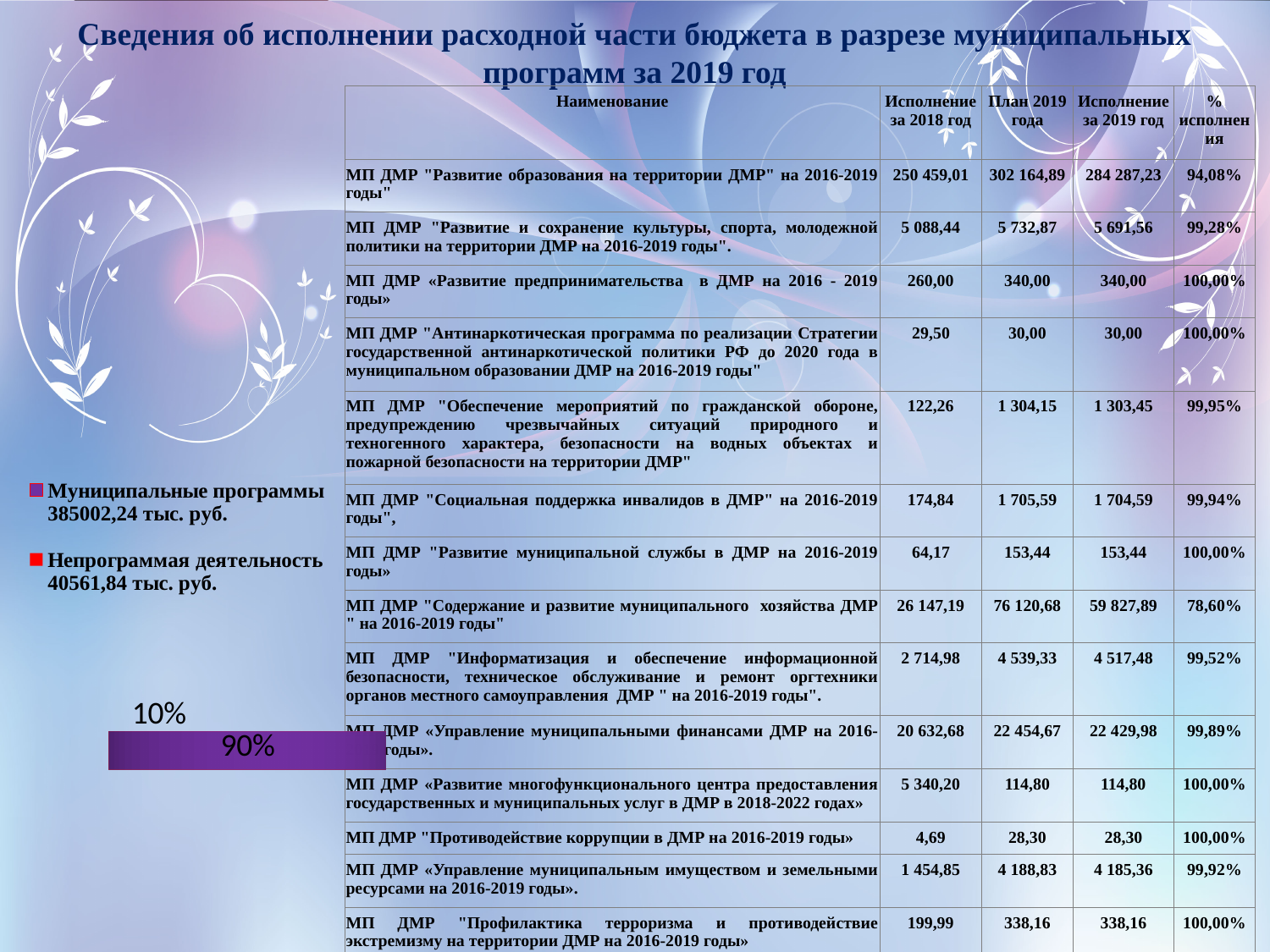

Сведения об исполнении расходной части бюджета в разрезе муниципальных программ за 2019 год
| Наименование | Исполнение за 2018 год | План 2019 года | Исполнение за 2019 год | % исполнения |
| --- | --- | --- | --- | --- |
| МП ДМР "Развитие образования на территории ДМР" на 2016-2019 годы" | 250 459,01 | 302 164,89 | 284 287,23 | 94,08% |
| МП ДМР "Развитие и сохранение культуры, спорта, молодежной политики на территории ДМР на 2016-2019 годы". | 5 088,44 | 5 732,87 | 5 691,56 | 99,28% |
| МП ДМР «Развитие предпринимательства в ДМР на 2016 - 2019 годы» | 260,00 | 340,00 | 340,00 | 100,00% |
| МП ДМР "Антинаркотическая программа по реализации Стратегии государственной антинаркотической политики РФ до 2020 года в муниципальном образовании ДМР на 2016-2019 годы" | 29,50 | 30,00 | 30,00 | 100,00% |
| МП ДМР "Обеспечение мероприятий по гражданской обороне, предупреждению чрезвычайных ситуаций природного и техногенного характера, безопасности на водных объектах и пожарной безопасности на территории ДМР" | 122,26 | 1 304,15 | 1 303,45 | 99,95% |
| МП ДМР "Социальная поддержка инвалидов в ДМР" на 2016-2019 годы", | 174,84 | 1 705,59 | 1 704,59 | 99,94% |
| МП ДМР "Развитие муниципальной службы в ДМР на 2016-2019 годы» | 64,17 | 153,44 | 153,44 | 100,00% |
| МП ДМР "Содержание и развитие муниципального хозяйства ДМР " на 2016-2019 годы" | 26 147,19 | 76 120,68 | 59 827,89 | 78,60% |
| МП ДМР "Информатизация и обеспечение информационной безопасности, техническое обслуживание и ремонт оргтехники органов местного самоуправления ДМР " на 2016-2019 годы". | 2 714,98 | 4 539,33 | 4 517,48 | 99,52% |
| МП ДМР «Управление муниципальными финансами ДМР на 2016-2019 годы». | 20 632,68 | 22 454,67 | 22 429,98 | 99,89% |
| МП ДМР «Развитие многофункционального центра предоставления государственных и муниципальных услуг в ДМР в 2018-2022 годах» | 5 340,20 | 114,80 | 114,80 | 100,00% |
| МП ДМР "Противодействие коррупции в ДМР на 2016-2019 годы» | 4,69 | 28,30 | 28,30 | 100,00% |
| МП ДМР «Управление муниципальным имуществом и земельными ресурсами на 2016-2019 годы». | 1 454,85 | 4 188,83 | 4 185,36 | 99,92% |
| МП ДМР "Профилактика терроризма и противодействие экстремизму на территории ДМР на 2016-2019 годы» | 199,99 | 338,16 | 338,16 | 100,00% |
| МП ДМР «Формирование законопослушного поведения участников дорожного движения в ДМР на 2018-2022 годы» | - | 50,00 | 50,00 | 100,00% |
| Итого | 312692,80 | 419 265,71 | 385 002,24 | 91,83% |
| Непрограммные направления деятельности органов местного самоуправления | 32907,54 | 45 428,62 | 40 561,84 | 89,29% |
| Всего расходы | 345600,34 | 464 694,33 | 425 564,08 | 91,58% |

[unsupported chart]